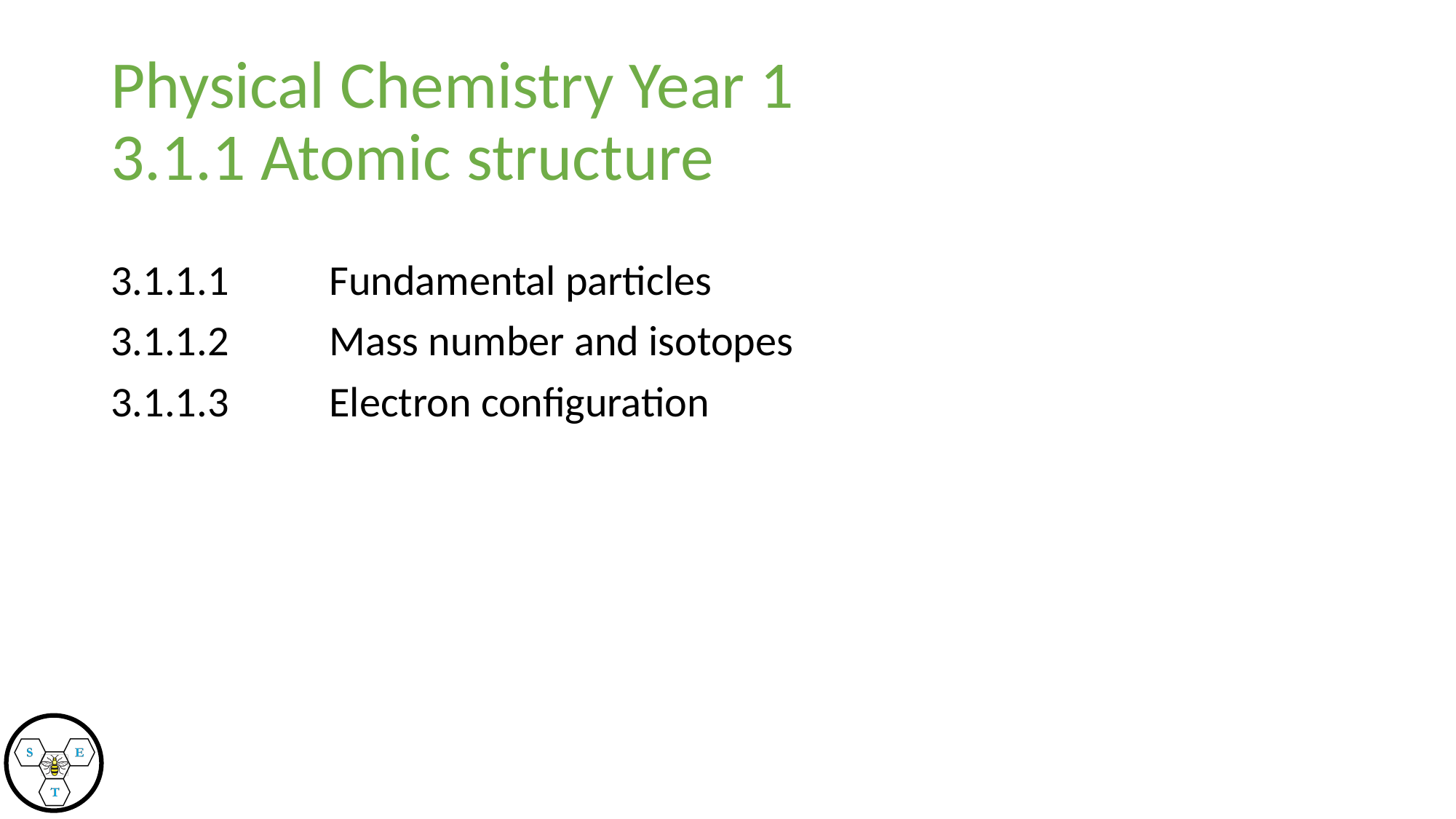

Physical Chemistry Year 1
3.1.1 Atomic structure
3.1.1.1 	Fundamental particles
3.1.1.2 	Mass number and isotopes
3.1.1.3 	Electron configuration